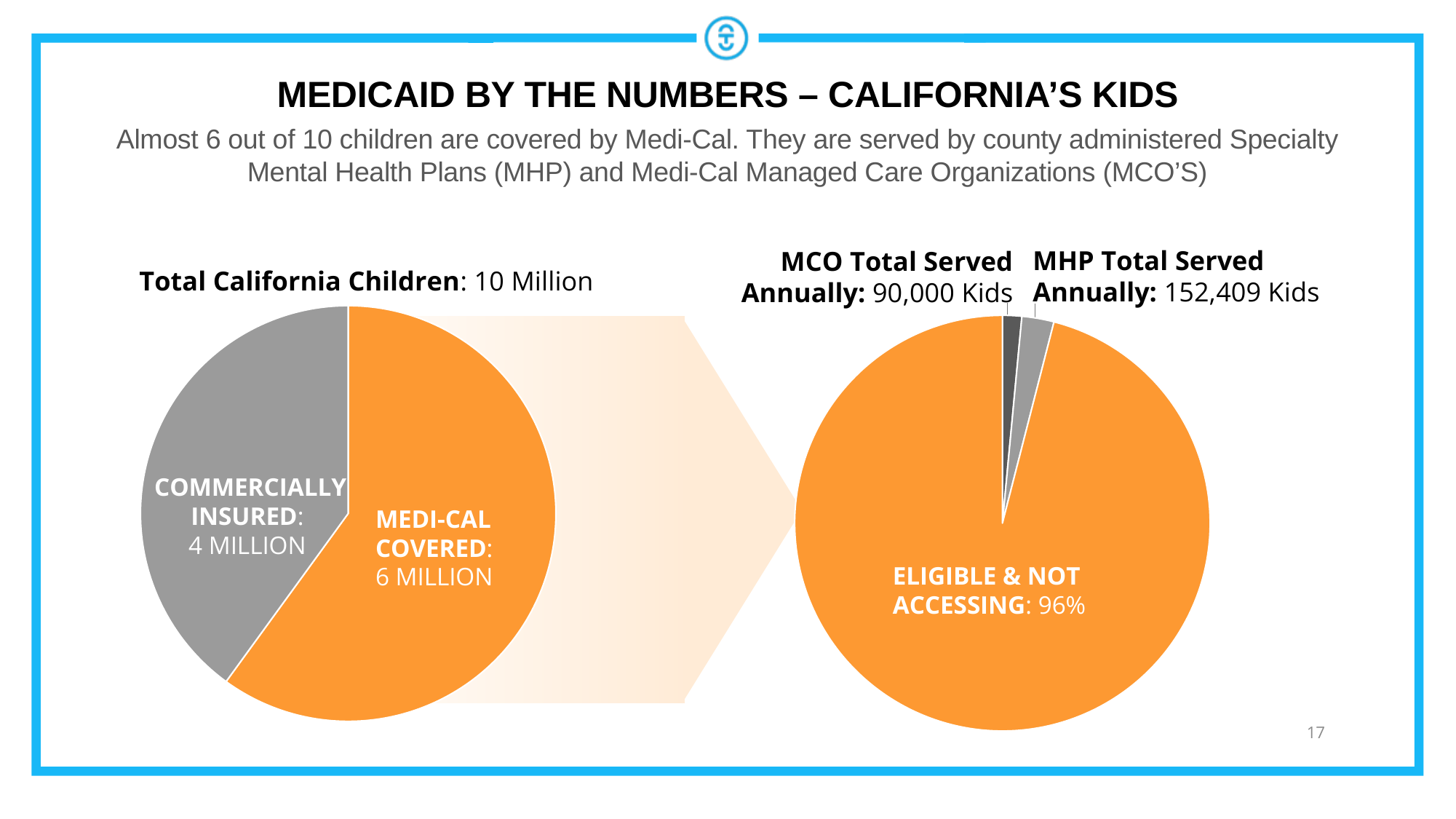

MEDICAID BY THE NUMBERS – CALIFORNIA’S KIDS
Almost 6 out of 10 children are covered by Medi-Cal. They are served by county administered Specialty Mental Health Plans (MHP) and Medi-Cal Managed Care Organizations (MCO’S)
MHP Total Served Annually: 152,409 Kids
MCO Total Served Annually: 90,000 Kids
Total California Children: 10 Million

### Chart

| Category | Column1 |
|---|---|
|  | 0.06 |
|  | 0.04 |
|  | None |

### Chart

| Category | Column1 |
|---|---|
|  | 0.015 |
|  | 0.025 |
|  | 0.96 |
|  | None |

COMMERCIALLY INSURED:
4 MILLION
MEDI-CAL COVERED:
6 MILLION
ELIGIBLE & NOT ACCESSING: 96%
17